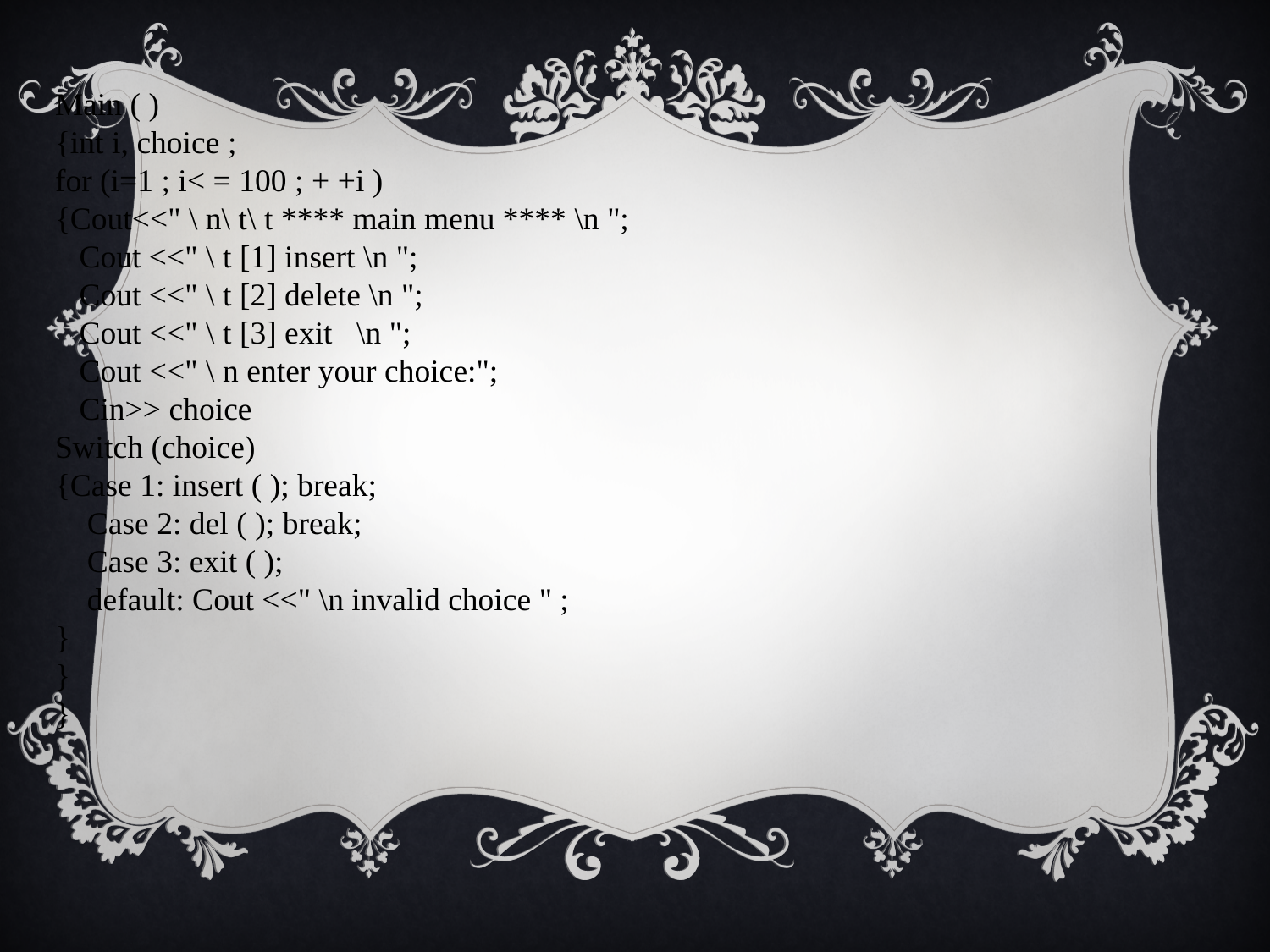

Main ( )
{int i, choice ;
for (i=1 ; i< = 100 ; + +i )
{Cout<<" \ n\ t\ t **** main menu **** \n ";
   Cout <<" \ t [1] insert \n ";
   Cout <<" \ t [2] delete \n ";
   Cout <<" \ t [3] exit   \n ";
   Cout <<" \ n enter your choice:";
   Cin>> choice
Switch (choice)
{Case 1: insert ( ); break;
    Case 2: del ( ); break;
    Case 3: exit ( );
    default: Cout <<" \n invalid choice " ;
}
}
}